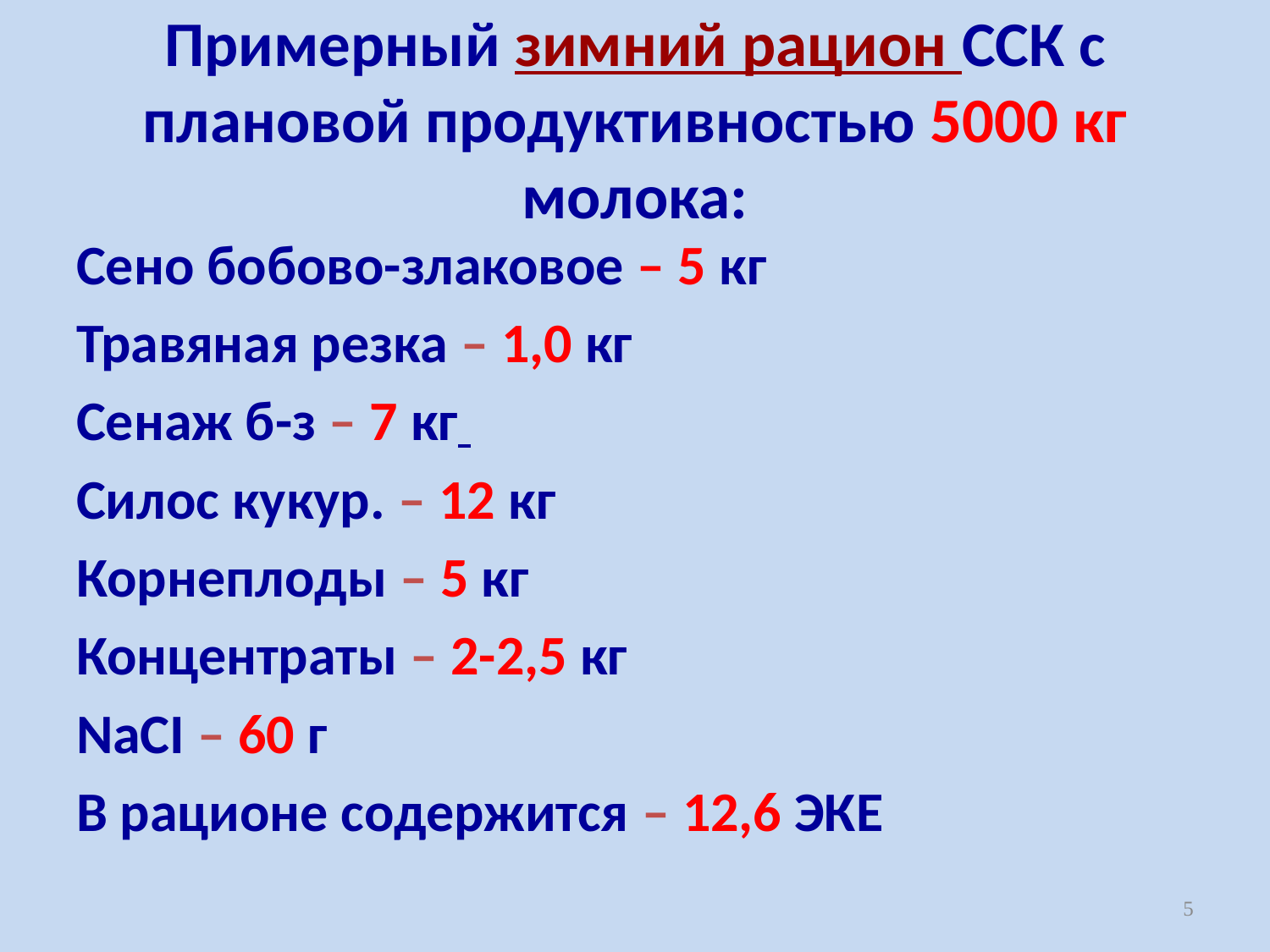

# Примерный зимний рацион ССК с плановой продуктивностью 5000 кг молока:
Сено бобово-злаковое – 5 кг
Травяная резка – 1,0 кг
Сенаж б-з – 7 кг
Силос кукур. – 12 кг
Корнеплоды – 5 кг
Концентраты – 2-2,5 кг
NaCI – 60 г
В рационе содержится – 12,6 ЭКЕ
5